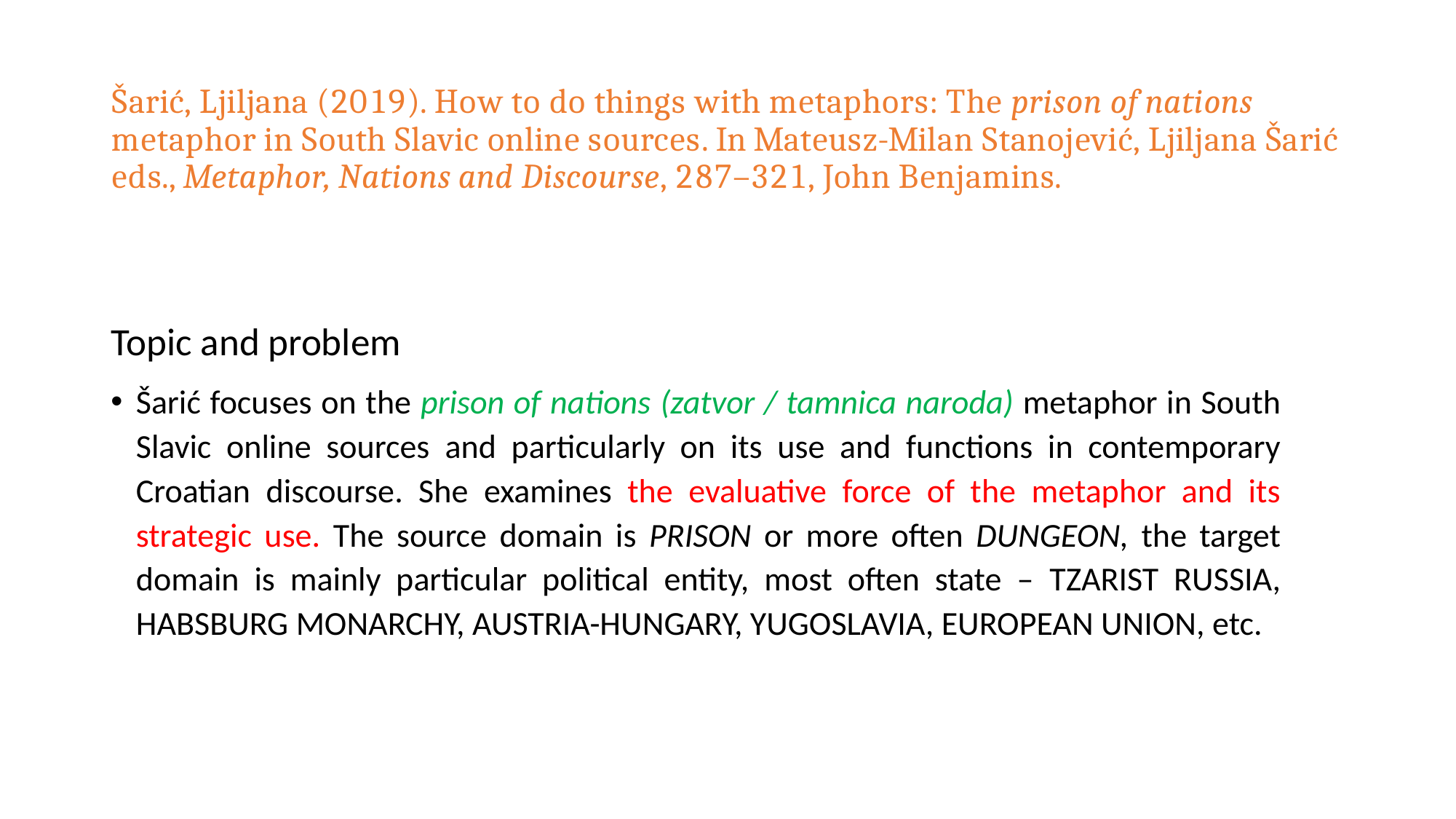

# Šarić, Ljiljana (2019). How to do things with metaphors: The prison of nations metaphor in South Slavic online sources. In Mateusz-Milan Stanojević, Ljiljana Šarić eds., Metaphor, Nations and Discourse, 287–321, John Benjamins.

Topic and problem
Šarić focuses on the prison of nations (zatvor / tamnica naroda) metaphor in South Slavic online sources and particularly on its use and functions in contemporary Croatian discourse. She examines the evaluative force of the metaphor and its strategic use. The source domain is prison or more often dungeon, the target domain is mainly particular political entity, most often state – Tzarist Russia, HaBsburg Monarchy, Austria-Hungary, Yugoslavia, EUROPEAN UNION, etc.